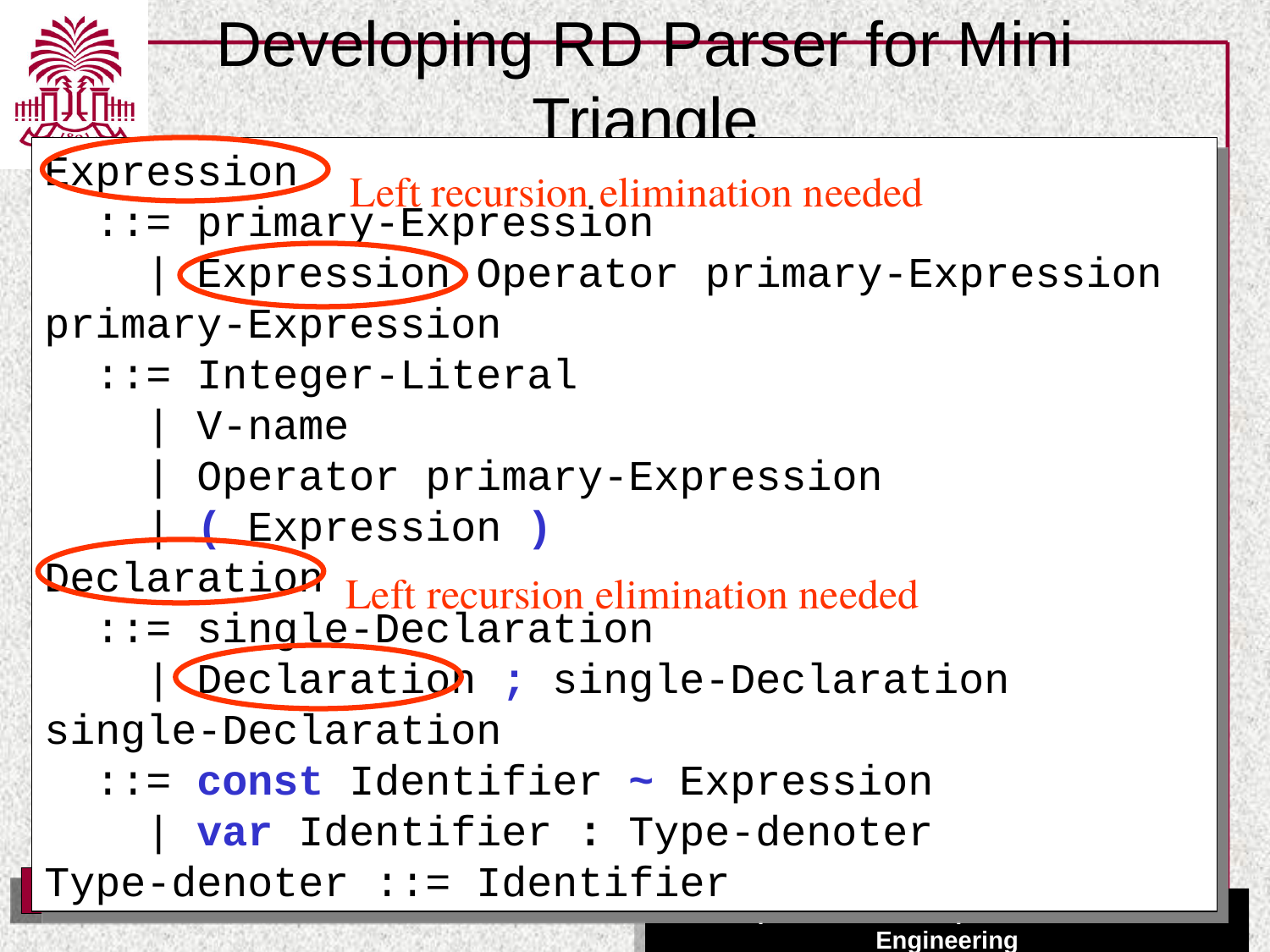

# Developing RD Parser for Mini Triangle
Expression
  ::= primary-Expression
    | Expression Operator primary-Expression
primary-Expression
  ::= Integer-Literal
    | V-name
    | Operator primary-Expression
    | ( Expression )
Declaration
  ::= single-Declaration
    | Declaration ; single-Declaration
single-Declaration
  ::= const Identifier ~ Expression
    | var Identifier : Type-denoter
Type-denoter ::= Identifier

Left recursion elimination needed

Left recursion elimination needed